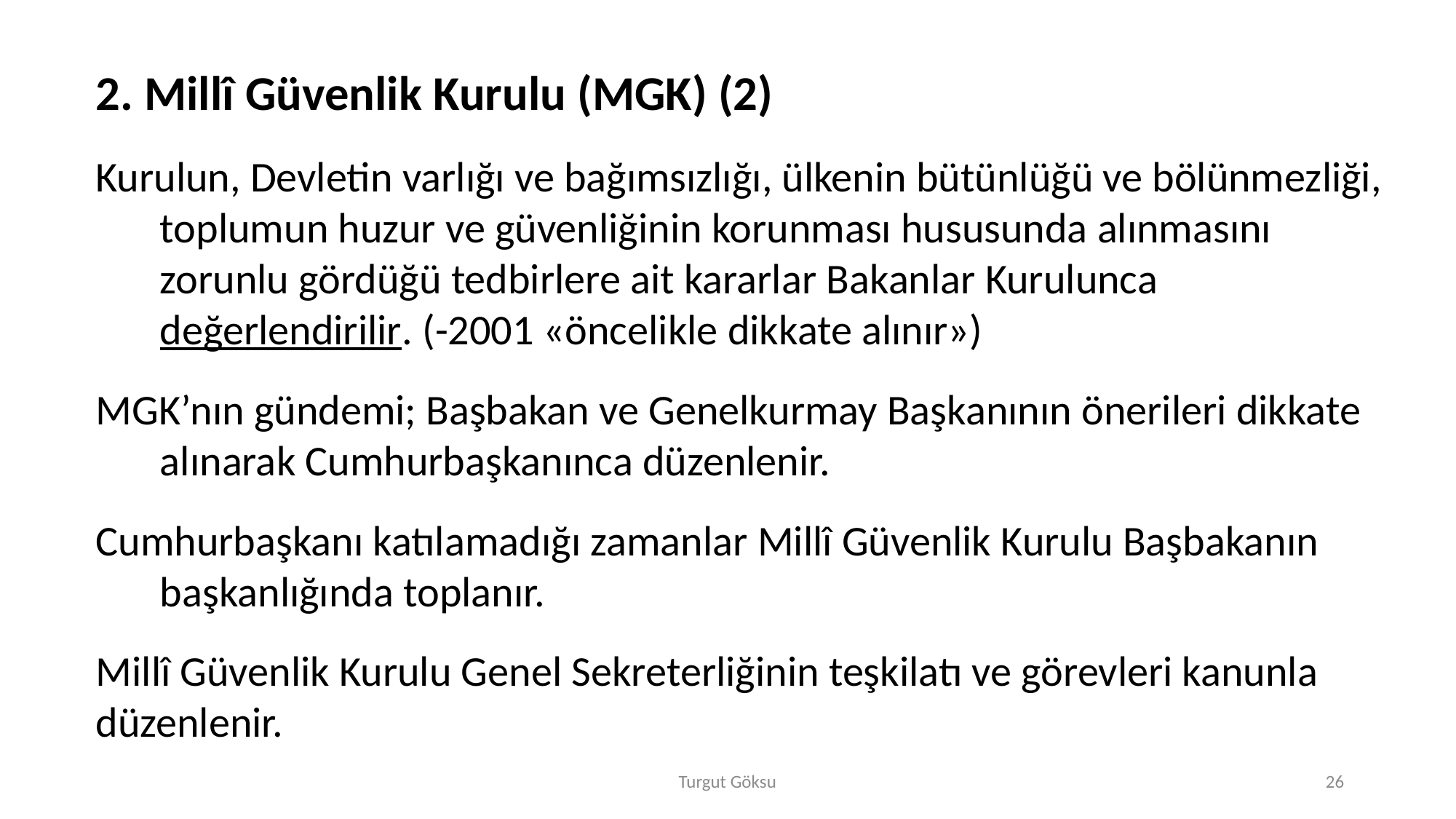

2. Millî Güvenlik Kurulu (MGK) (2)

Kurulun, Devletin varlığı ve bağımsızlığı, ülkenin bütünlüğü ve bölünmezliği, toplumun huzur ve güvenliğinin korunması hususunda alınmasını zorunlu gördüğü tedbirlere ait kararlar Bakanlar Kurulunca değerlendirilir. (-2001 «öncelikle dikkate alınır»)

MGK’nın gündemi; Başbakan ve Genelkurmay Başkanının önerileri dikkate alınarak Cumhurbaşkanınca düzenlenir.

Cumhurbaşkanı katılamadığı zamanlar Millî Güvenlik Kurulu Başbakanın başkanlığında toplanır.

Millî Güvenlik Kurulu Genel Sekreterliğinin teşkilatı ve görevleri kanunla düzenlenir.
Turgut Göksu
26